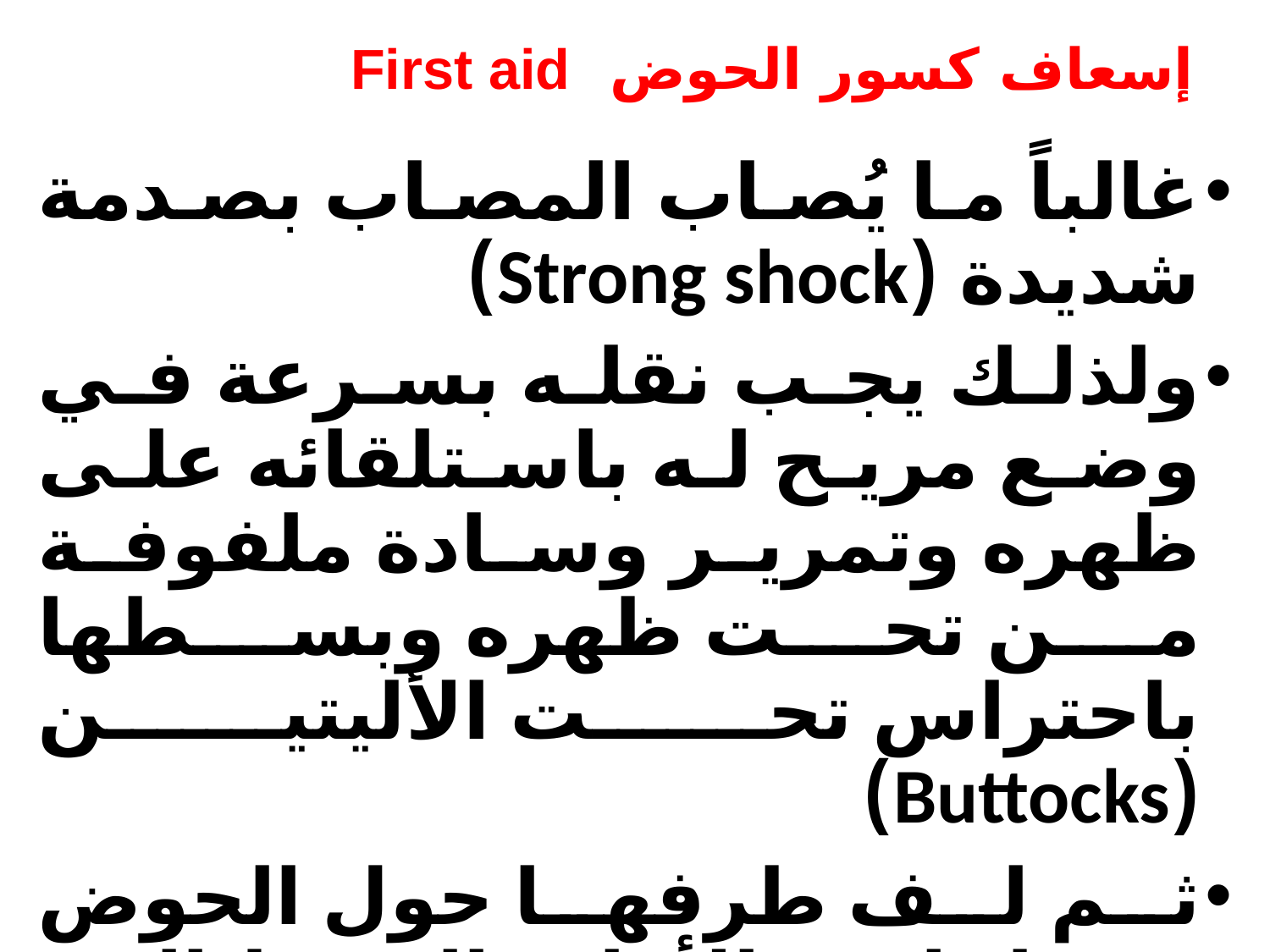

# إسعاف كسور الحوض  First aid
غالباً ما يُصاب المصاب بصدمة شديدة (Strong shock)
ولذلك يجب نقله بسرعة في وضع مريح له باستلقائه على ظهره وتمرير وسادة ملفوفة من تحت ظهره وبسطها باحتراس تحت الأليتين (Buttocks)
ثم لف طرفها حول الحوض وربطها من الأمام بالضغط الذي يُريح المصاب.